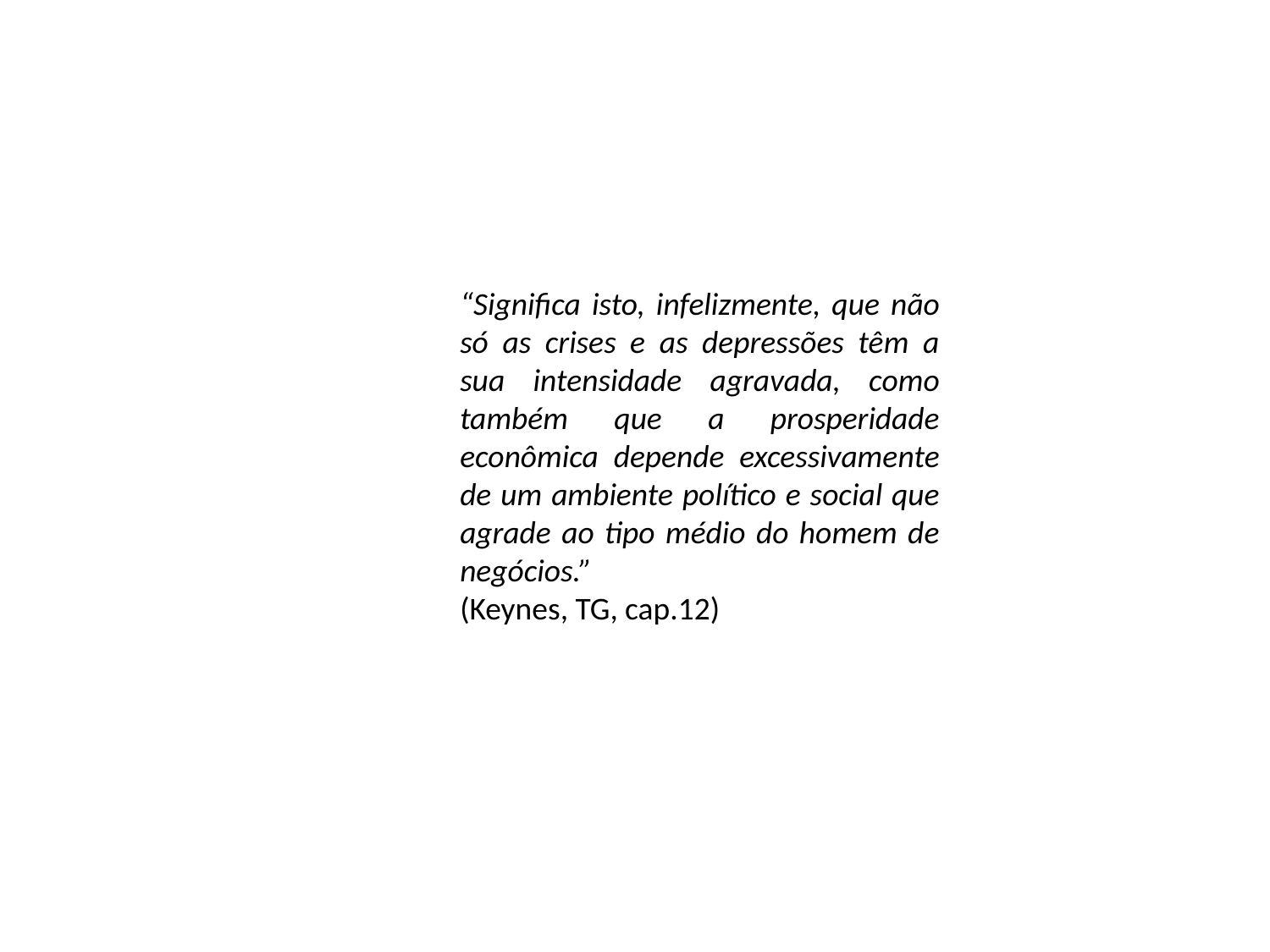

“Significa isto, infelizmente, que não só as crises e as depressões têm a sua intensidade agravada, como também que a prosperidade econômica depende excessivamente de um ambiente político e social que agrade ao tipo médio do homem de negócios.”
(Keynes, TG, cap.12)